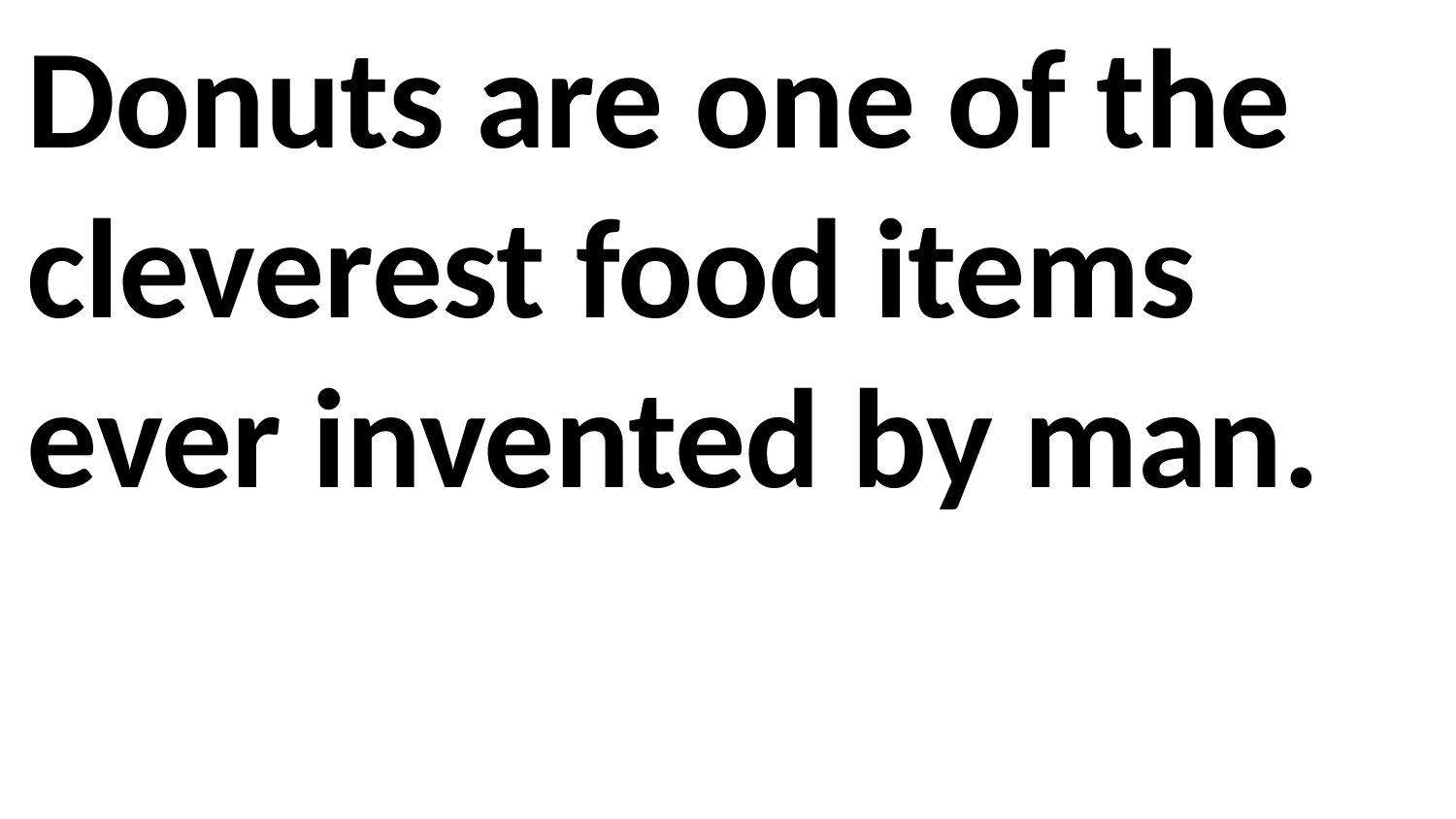

Donuts are one of the cleverest food items ever invented by man.